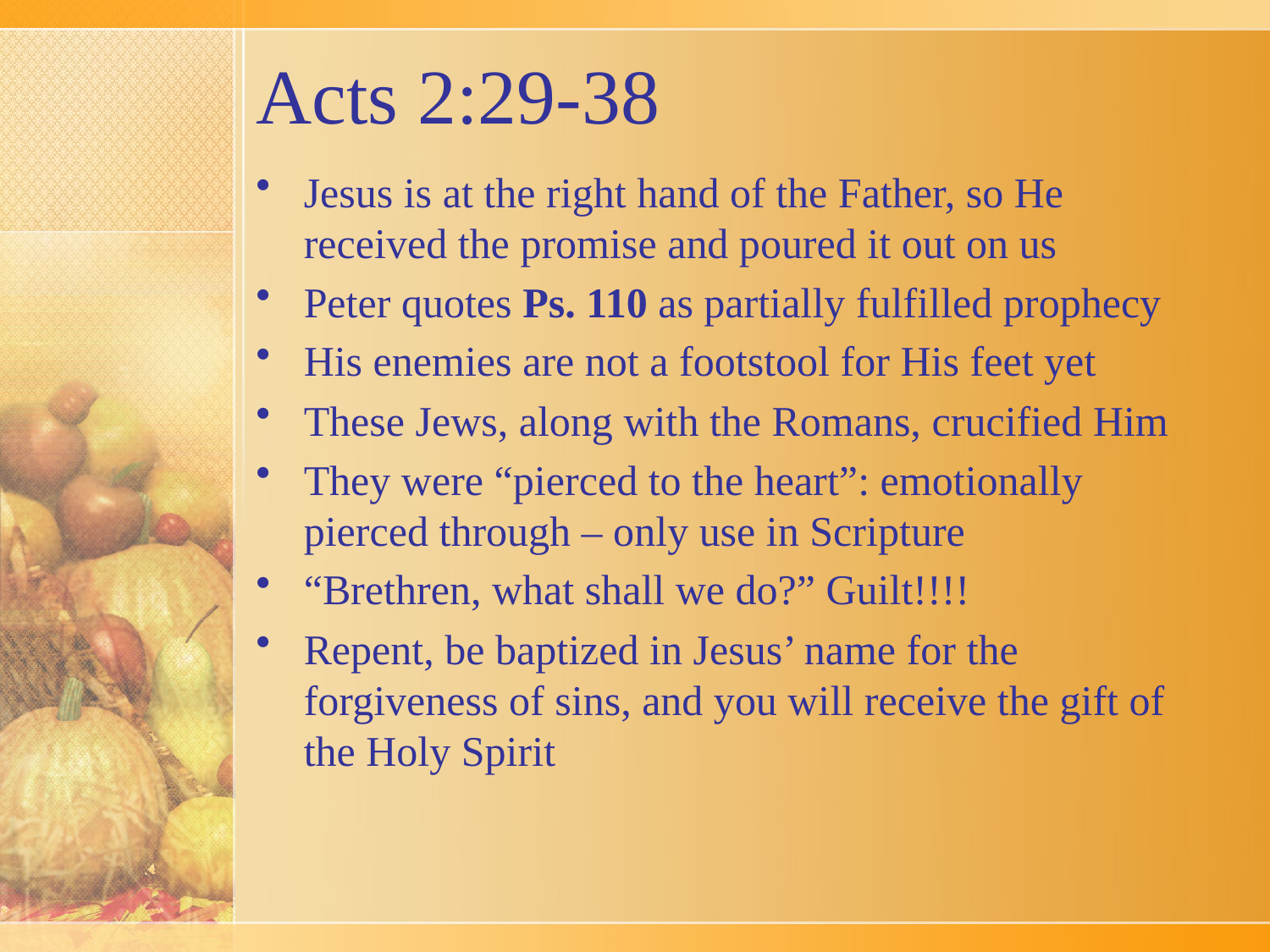

# Acts 2:29-38
Jesus is at the right hand of the Father, so He received the promise and poured it out on us
Peter quotes Ps. 110 as partially fulfilled prophecy
His enemies are not a footstool for His feet yet
These Jews, along with the Romans, crucified Him
They were “pierced to the heart”: emotionally pierced through – only use in Scripture
“Brethren, what shall we do?” Guilt!!!!
Repent, be baptized in Jesus’ name for the forgiveness of sins, and you will receive the gift of the Holy Spirit